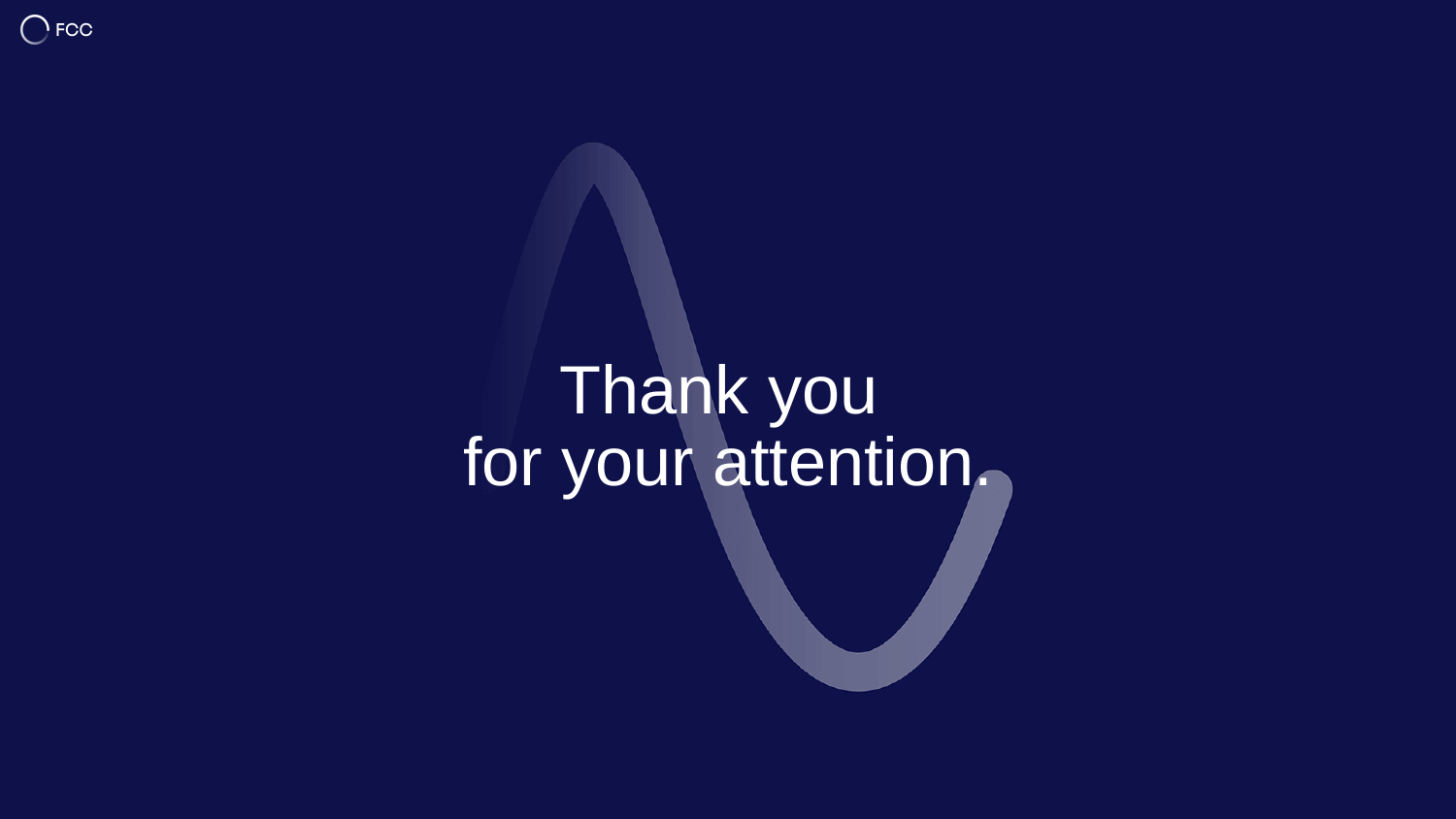

22
# Thank you for your attention.